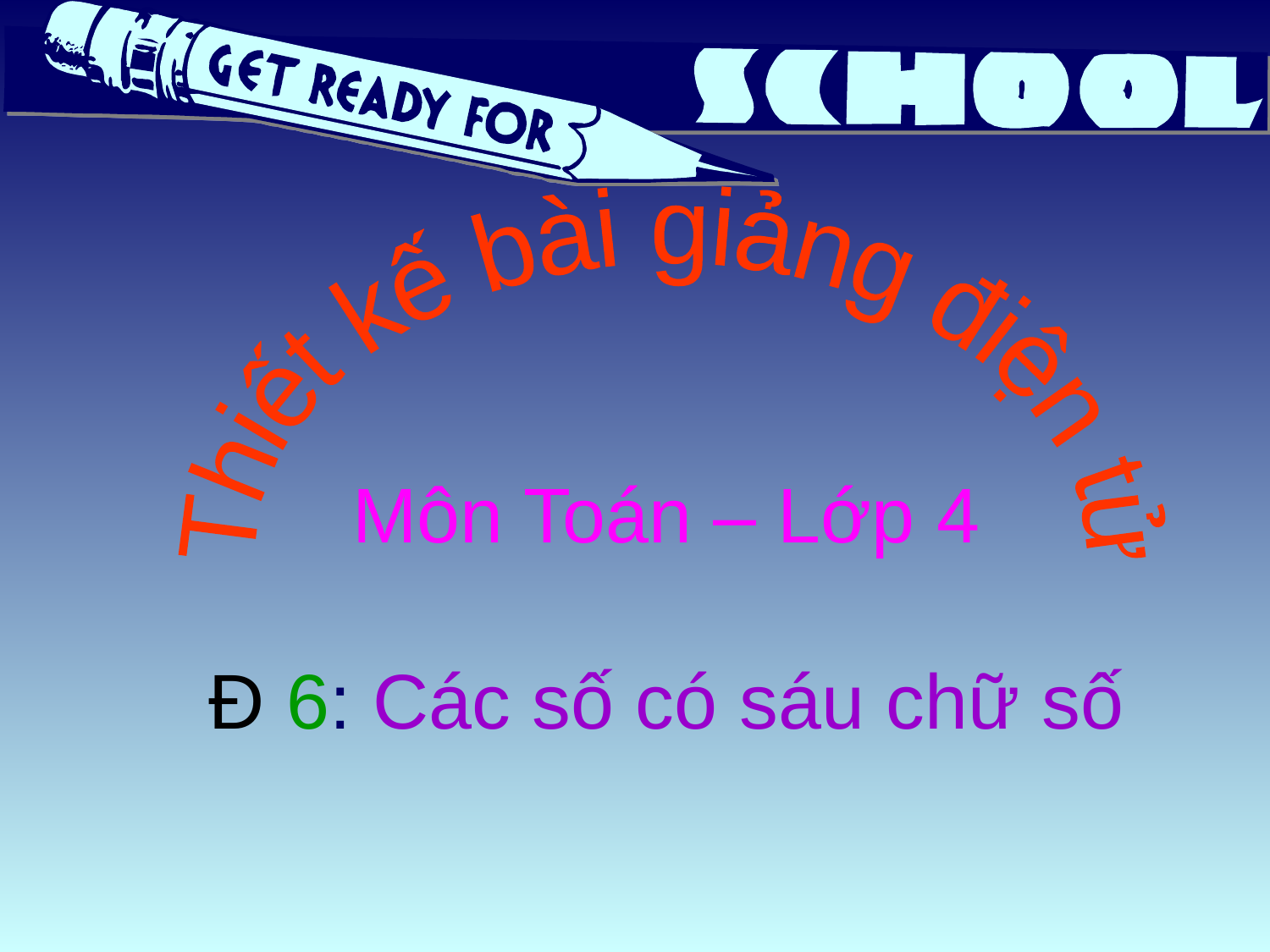

Thiết kế bài giảng điện tử
# Môn Toán – Lớp 4 Đ 6: Các số có sáu chữ số